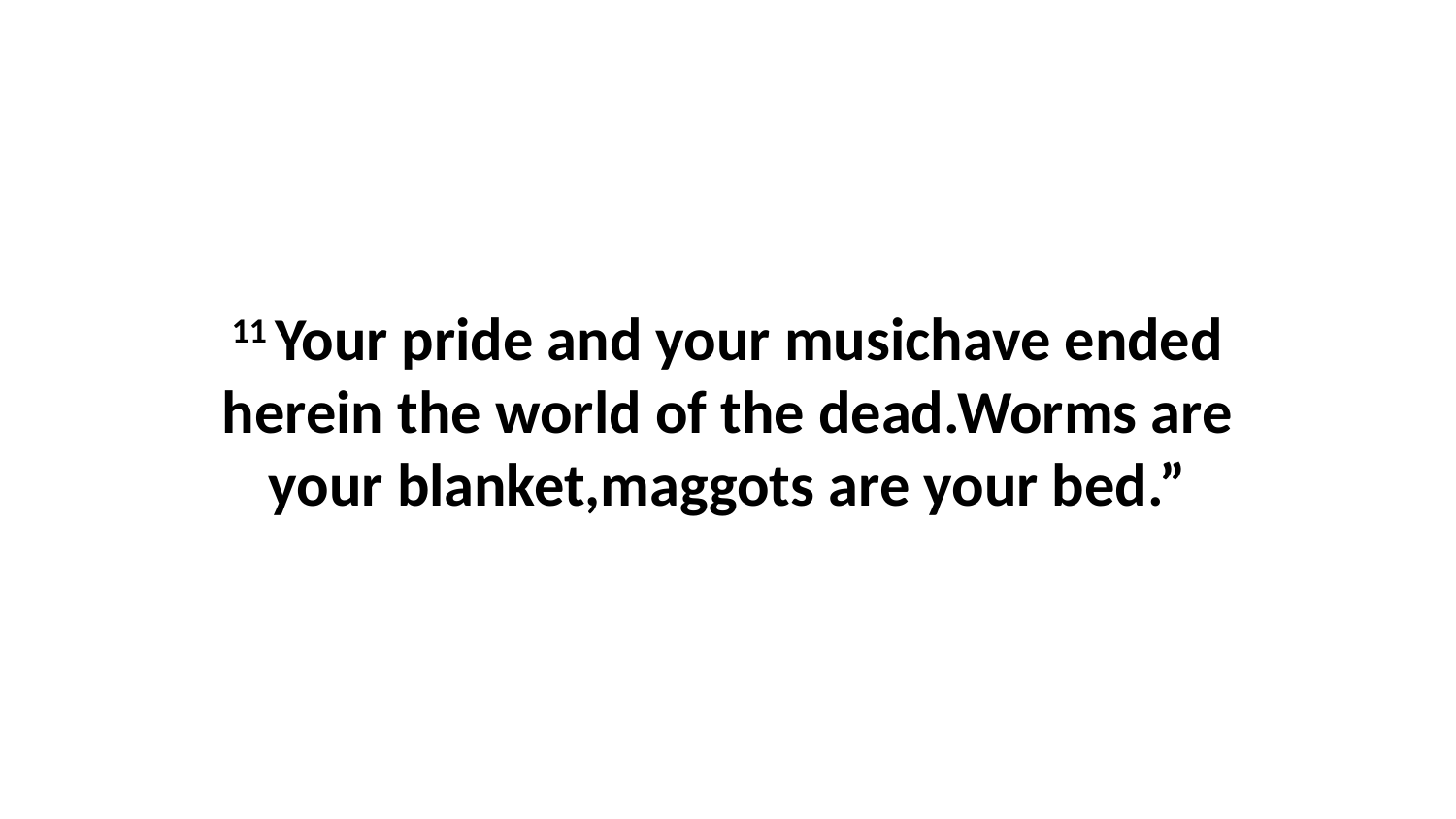

11 Your pride and your musichave ended herein the world of the dead.Worms are your blanket,maggots are your bed.”